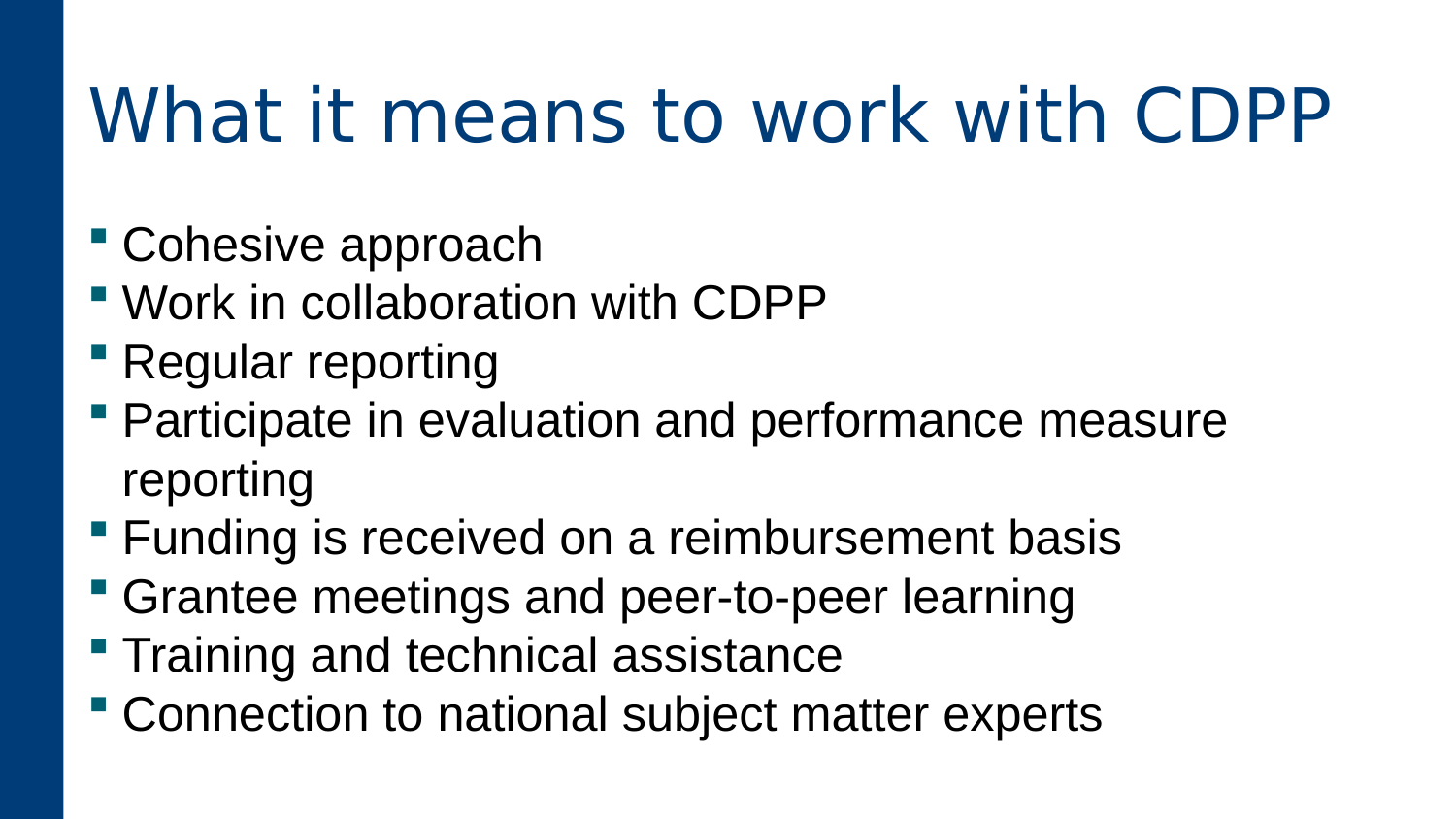

# What it means to work with CDPP
Cohesive approach
Work in collaboration with CDPP
Regular reporting
Participate in evaluation and performance measure reporting
Funding is received on a reimbursement basis
Grantee meetings and peer-to-peer learning
Training and technical assistance
Connection to national subject matter experts